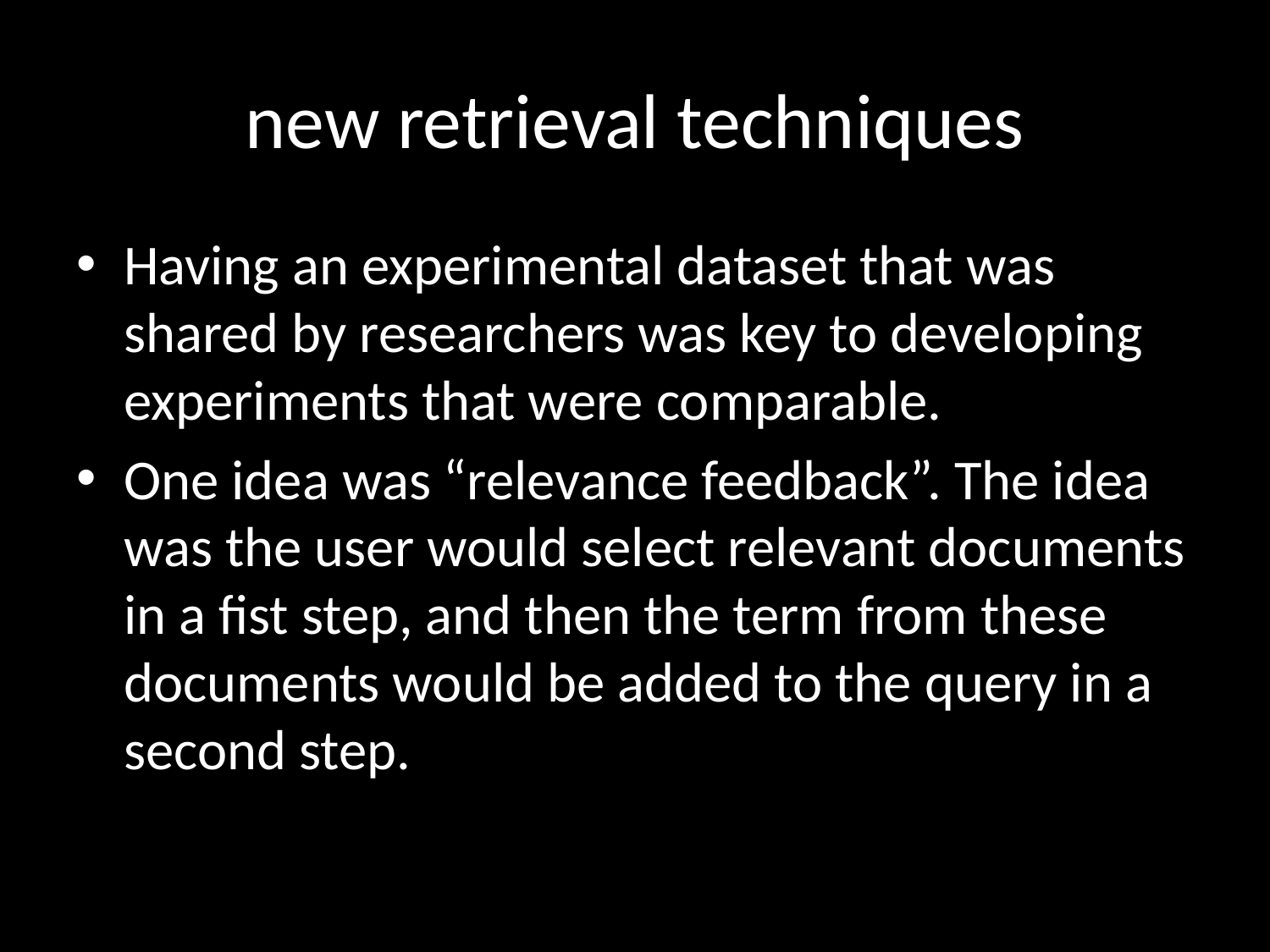

# new retrieval techniques
Having an experimental dataset that was shared by researchers was key to developing experiments that were comparable.
One idea was “relevance feedback”. The idea was the user would select relevant documents in a fist step, and then the term from these documents would be added to the query in a second step.